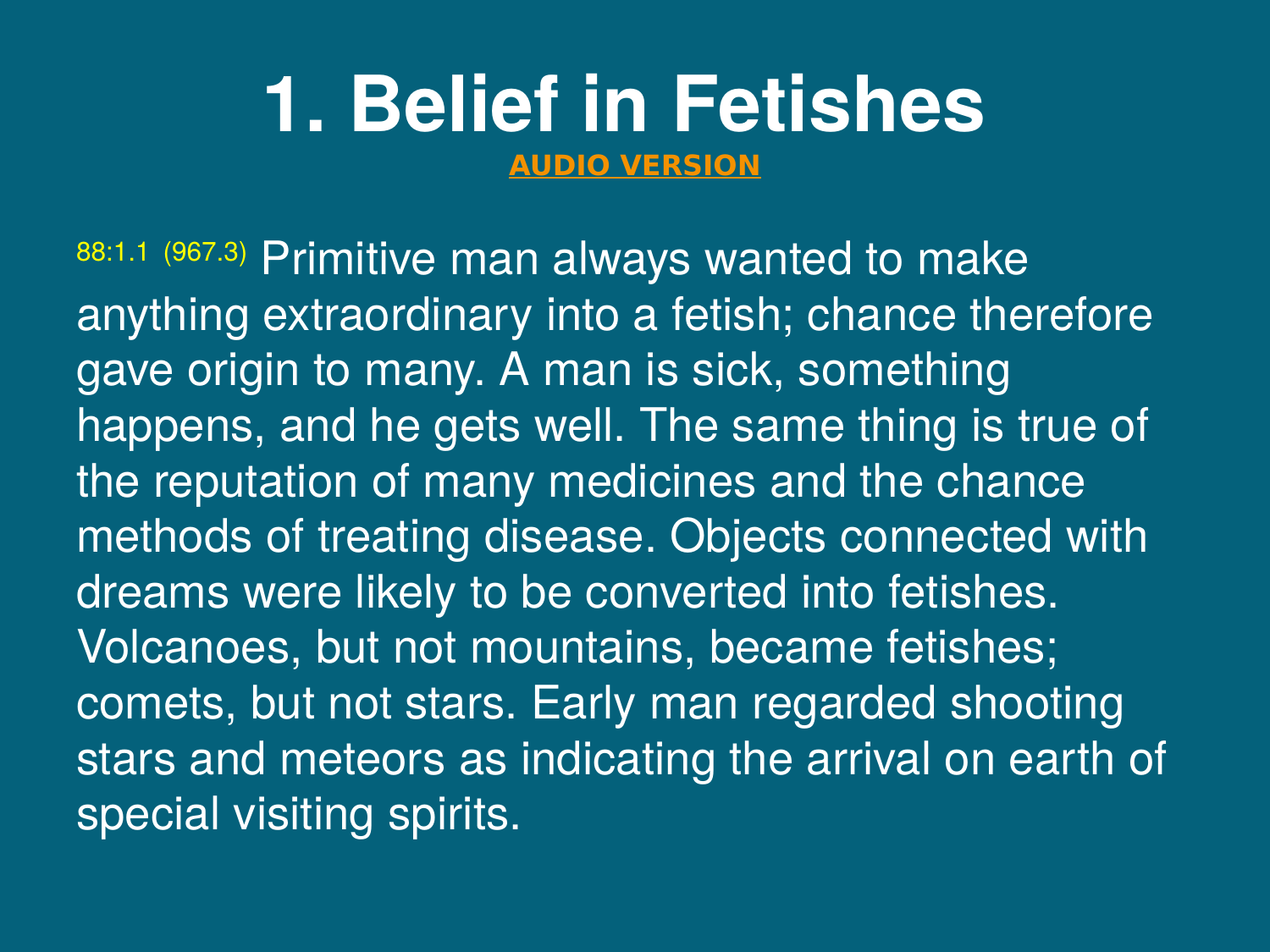

# 1. Belief in Fetishes  AUDIO VERSION
88:1.1 (967.3) Primitive man always wanted to make anything extraordinary into a fetish; chance therefore gave origin to many. A man is sick, something happens, and he gets well. The same thing is true of the reputation of many medicines and the chance methods of treating disease. Objects connected with dreams were likely to be converted into fetishes. Volcanoes, but not mountains, became fetishes; comets, but not stars. Early man regarded shooting stars and meteors as indicating the arrival on earth of special visiting spirits.